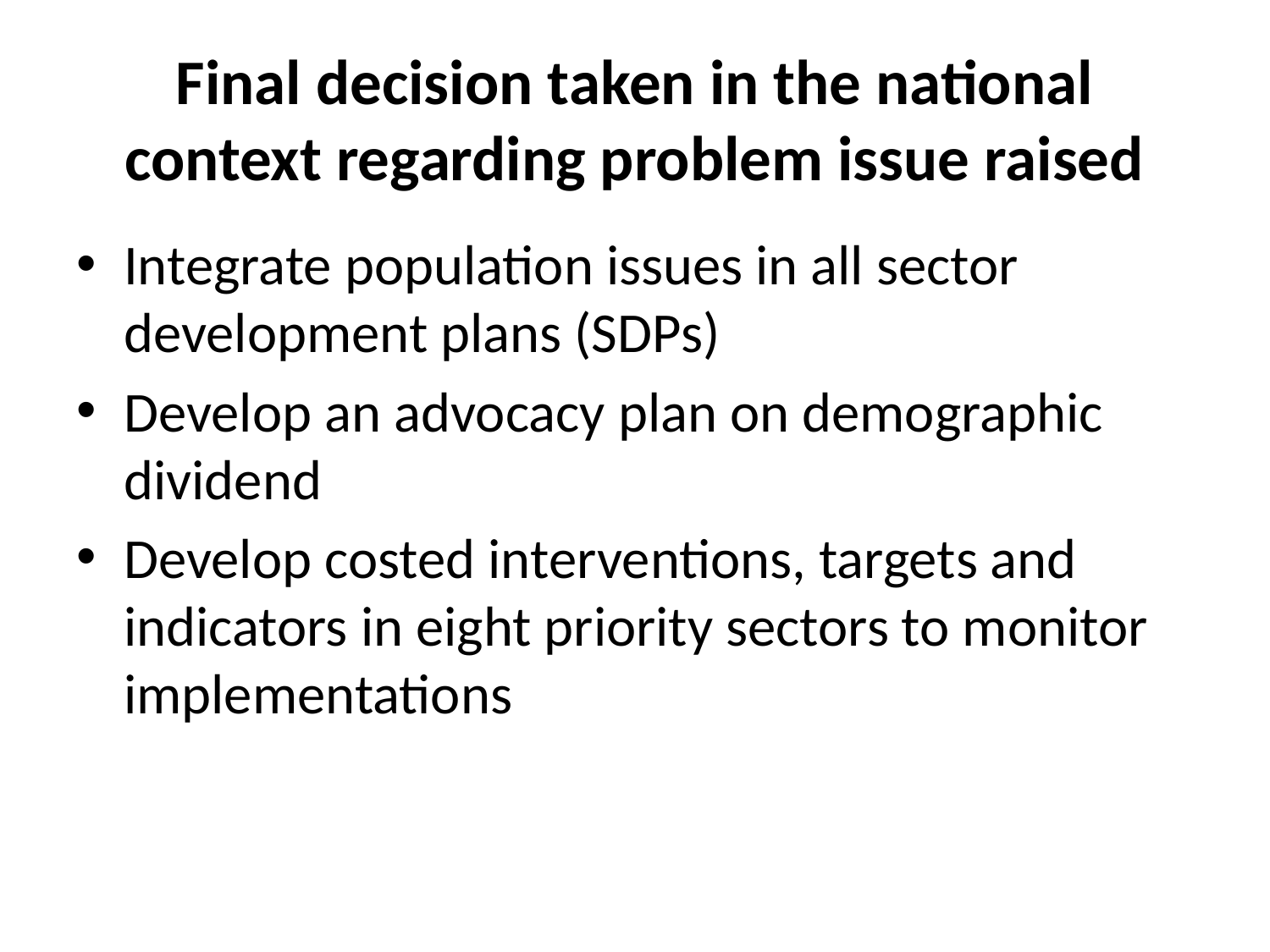

# Final decision taken in the national context regarding problem issue raised
Integrate population issues in all sector development plans (SDPs)
Develop an advocacy plan on demographic dividend
Develop costed interventions, targets and indicators in eight priority sectors to monitor implementations